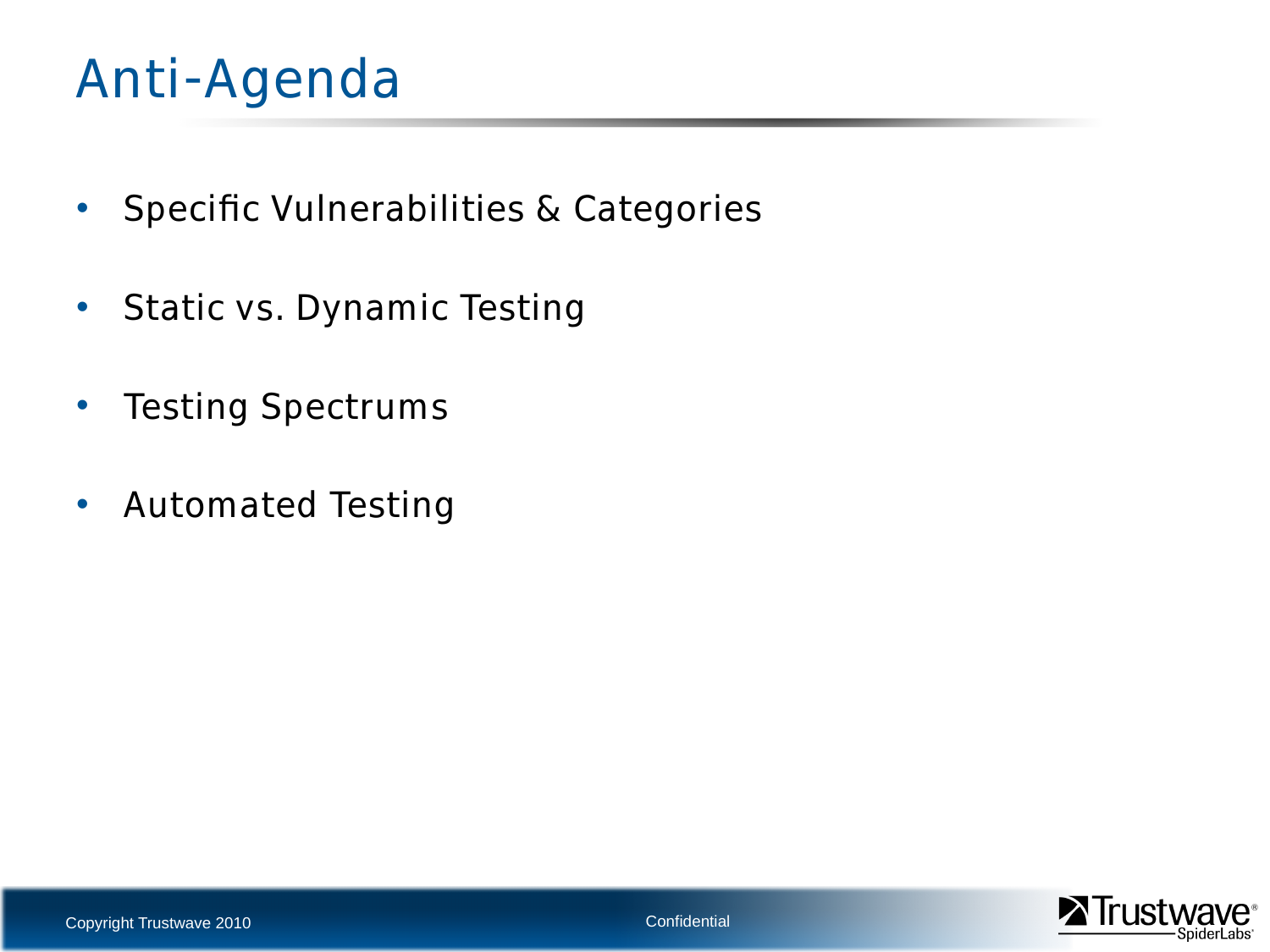

# Anti-Agenda
Specific Vulnerabilities & Categories

Static vs. Dynamic Testing

Testing Spectrums

Automated Testing